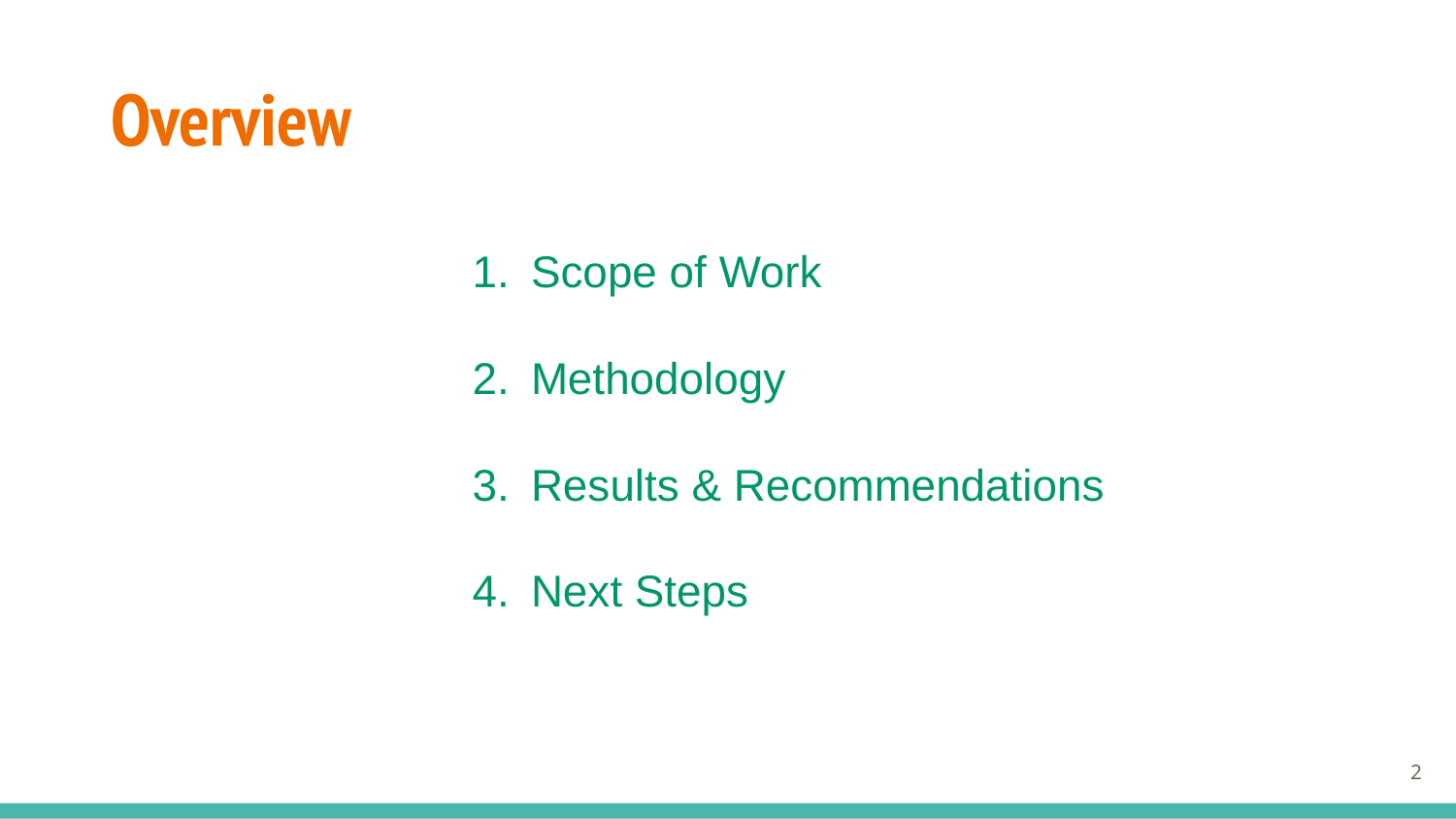

# Overview

Scope of Work

Methodology

Results & Recommendations

Next Steps
2